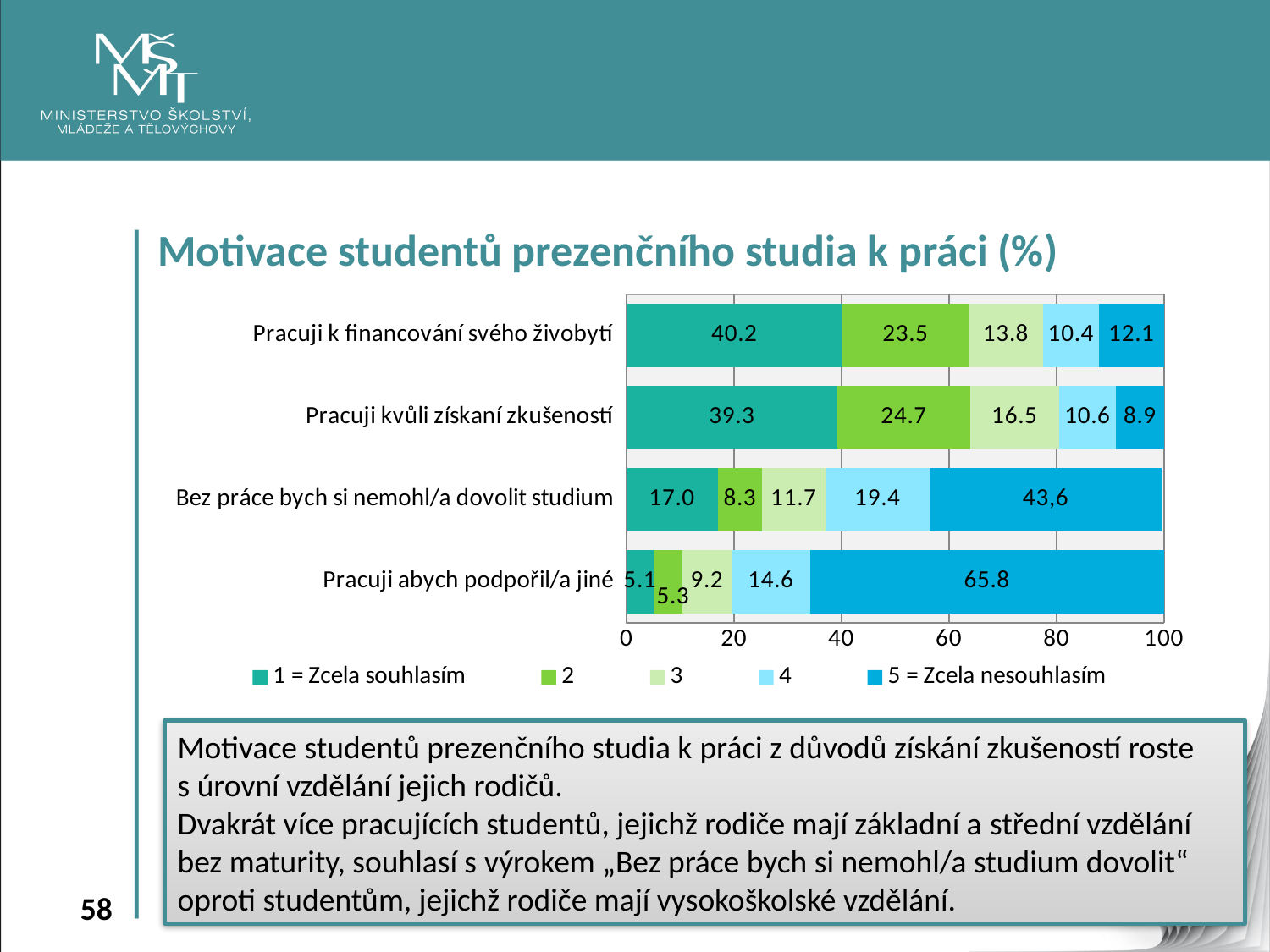

Motivace studentů prezenčního studia k práci (%)

### Chart

| Category | 1 = Zcela souhlasím | 2 | 3 | 4 | 5 = Zcela nesouhlasím |
|---|---|---|---|---|---|
| Pracuji k financování svého živobytí | 40.2 | 23.5 | 13.8 | 10.4 | 12.1 |
| Pracuji kvůli získaní zkušeností | 39.3 | 24.7 | 16.5 | 10.6 | 8.9 |
| Bez práce bych si nemohl/a dovolit studium | 17.0 | 8.3 | 11.7 | 19.4 | 43.2 |
| Pracuji abych podpořil/a jiné | 5.1 | 5.3 | 9.2 | 14.6 | 65.8 |
Motivace studentů prezenčního studia k práci z důvodů získání zkušeností roste s úrovní vzdělání jejich rodičů.
Dvakrát více pracujících studentů, jejichž rodiče mají základní a střední vzdělání bez maturity, souhlasí s výrokem „Bez práce bych si nemohl/a studium dovolit“ oproti studentům, jejichž rodiče mají vysokoškolské vzdělání.